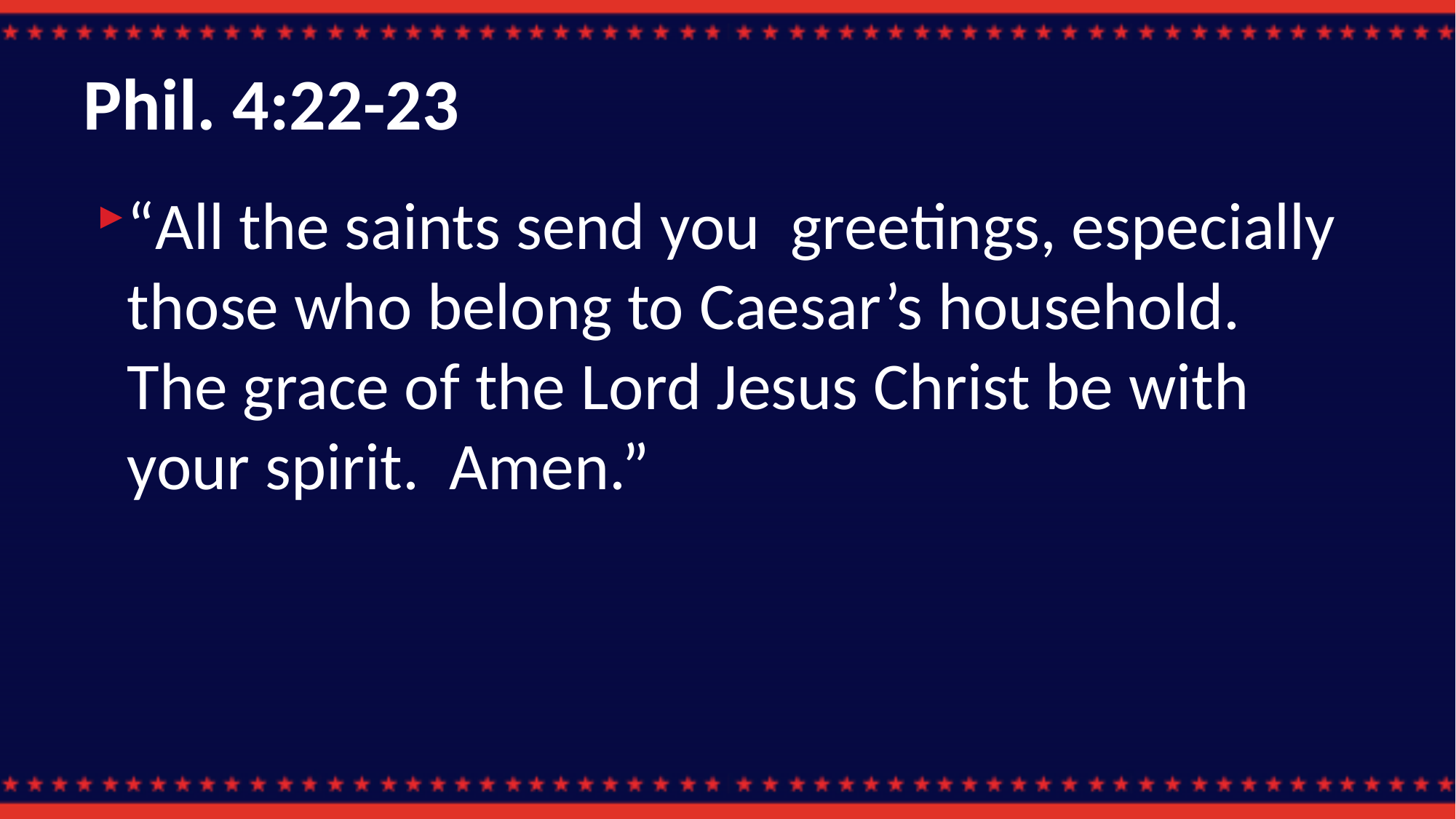

# Phil. 4:22-23
“All the saints send you  greetings, especially those who belong to Caesar’s household.  The grace of the Lord Jesus Christ be with your spirit.  Amen.”